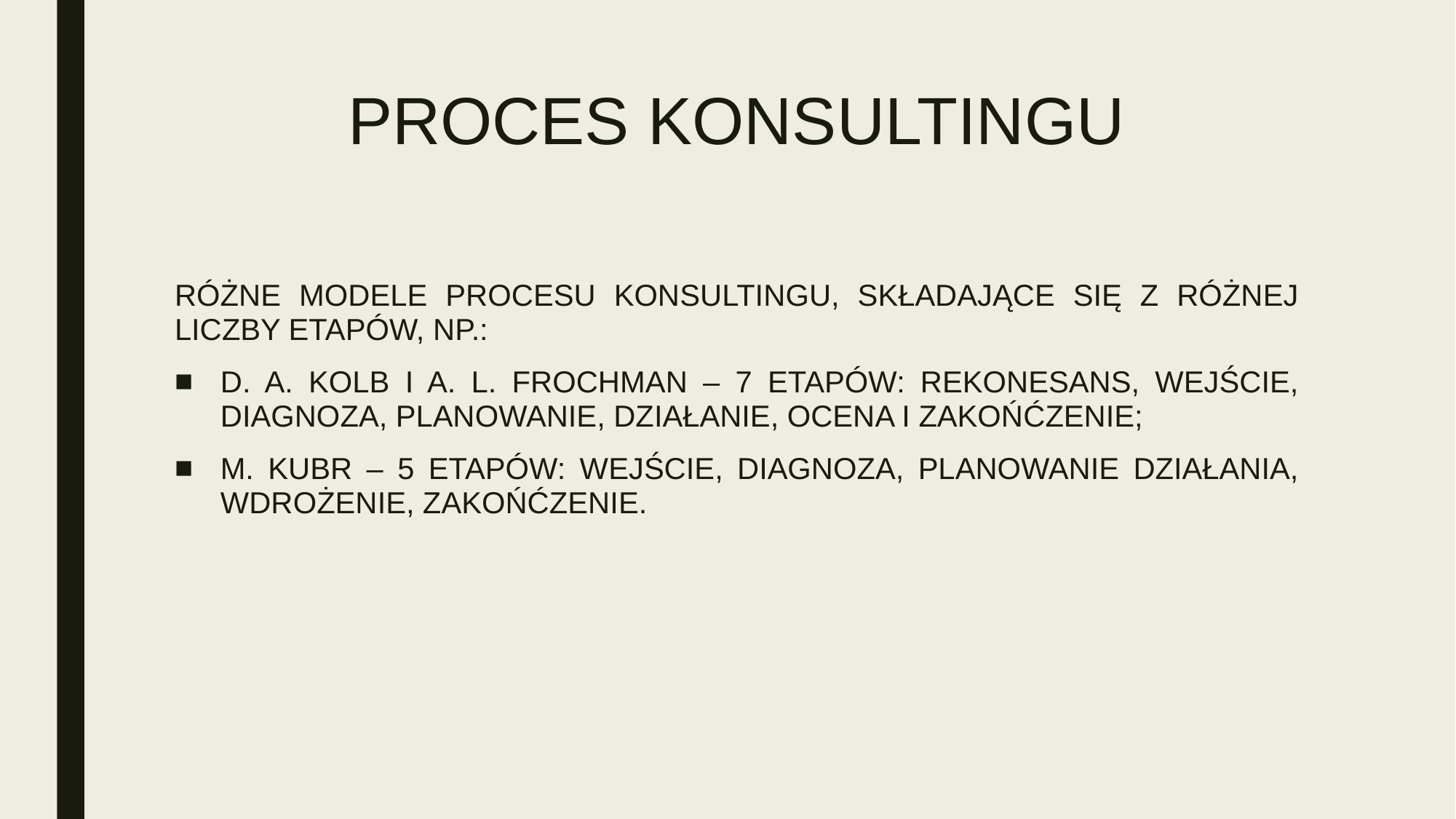

# PROCES KONSULTINGU
RÓŻNE MODELE PROCESU KONSULTINGU, SKŁADAJĄCE SIĘ Z RÓŻNEJ LICZBY ETAPÓW, NP.:
D. A. KOLB I A. L. FROCHMAN – 7 ETAPÓW: REKONESANS, WEJŚCIE, DIAGNOZA, PLANOWANIE, DZIAŁANIE, OCENA I ZAKOŃĆZENIE;
M. KUBR – 5 ETAPÓW: WEJŚCIE, DIAGNOZA, PLANOWANIE DZIAŁANIA, WDROŻENIE, ZAKOŃĆZENIE.